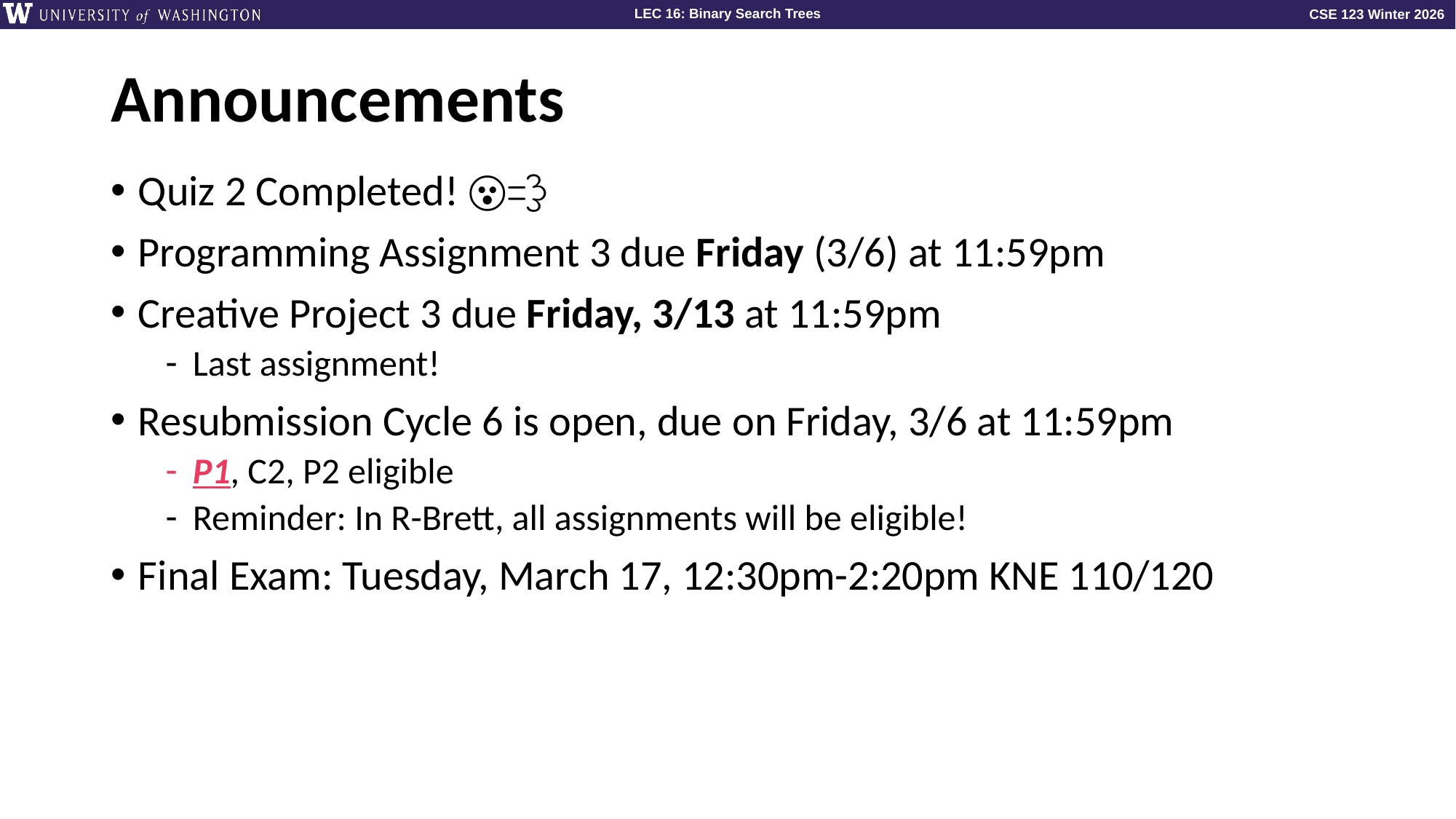

# Announcements
Quiz 2 Completed! 😮‍💨
Programming Assignment 3 due Friday (3/6) at 11:59pm
Creative Project 3 due Friday, 3/13 at 11:59pm
Last assignment!
Resubmission Cycle 6 is open, due on Friday, 3/6 at 11:59pm
P1, C2, P2 eligible
Reminder: In R-Brett, all assignments will be eligible!
Final Exam: Tuesday, March 17, 12:30pm-2:20pm KNE 110/120